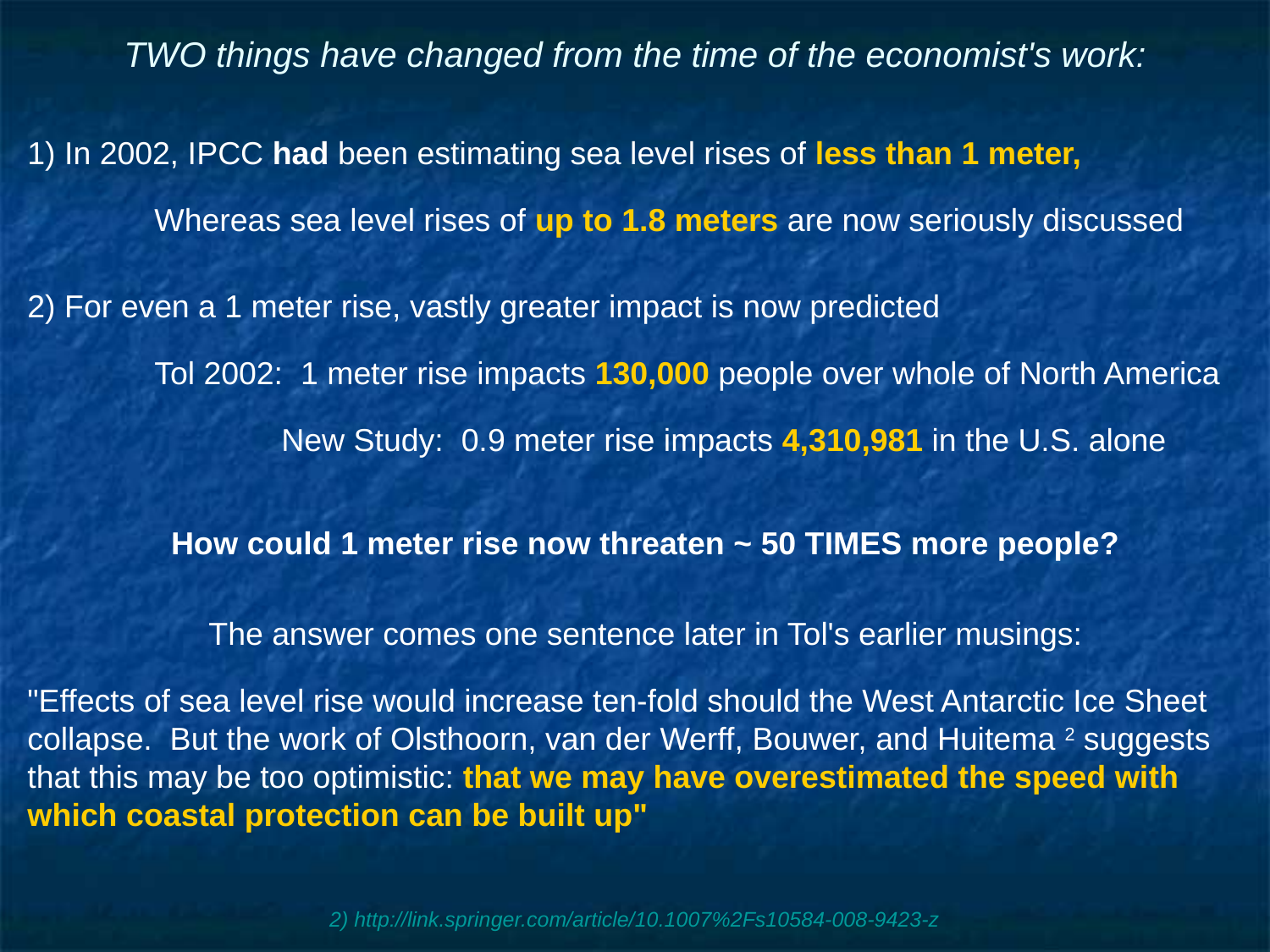

# TWO things have changed from the time of the economist's work:
1) In 2002, IPCC had been estimating sea level rises of less than 1 meter,

	Whereas sea level rises of up to 1.8 meters are now seriously discussed

2) For even a 1 meter rise, vastly greater impact is now predicted

	Tol 2002:  1 meter rise impacts 130,000 people over whole of North America

		New Study:  0.9 meter rise impacts 4,310,981 in the U.S. alone

How could 1 meter rise now threaten ~ 50 TIMES more people?

The answer comes one sentence later in Tol's earlier musings:

"Effects of sea level rise would increase ten-fold should the West Antarctic Ice Sheet collapse.  But the work of Olsthoorn, van der Werff, Bouwer, and Huitema 2 suggests that this may be too optimistic: that we may have overestimated the speed with which coastal protection can be built up"
2) http://link.springer.com/article/10.1007%2Fs10584-008-9423-z